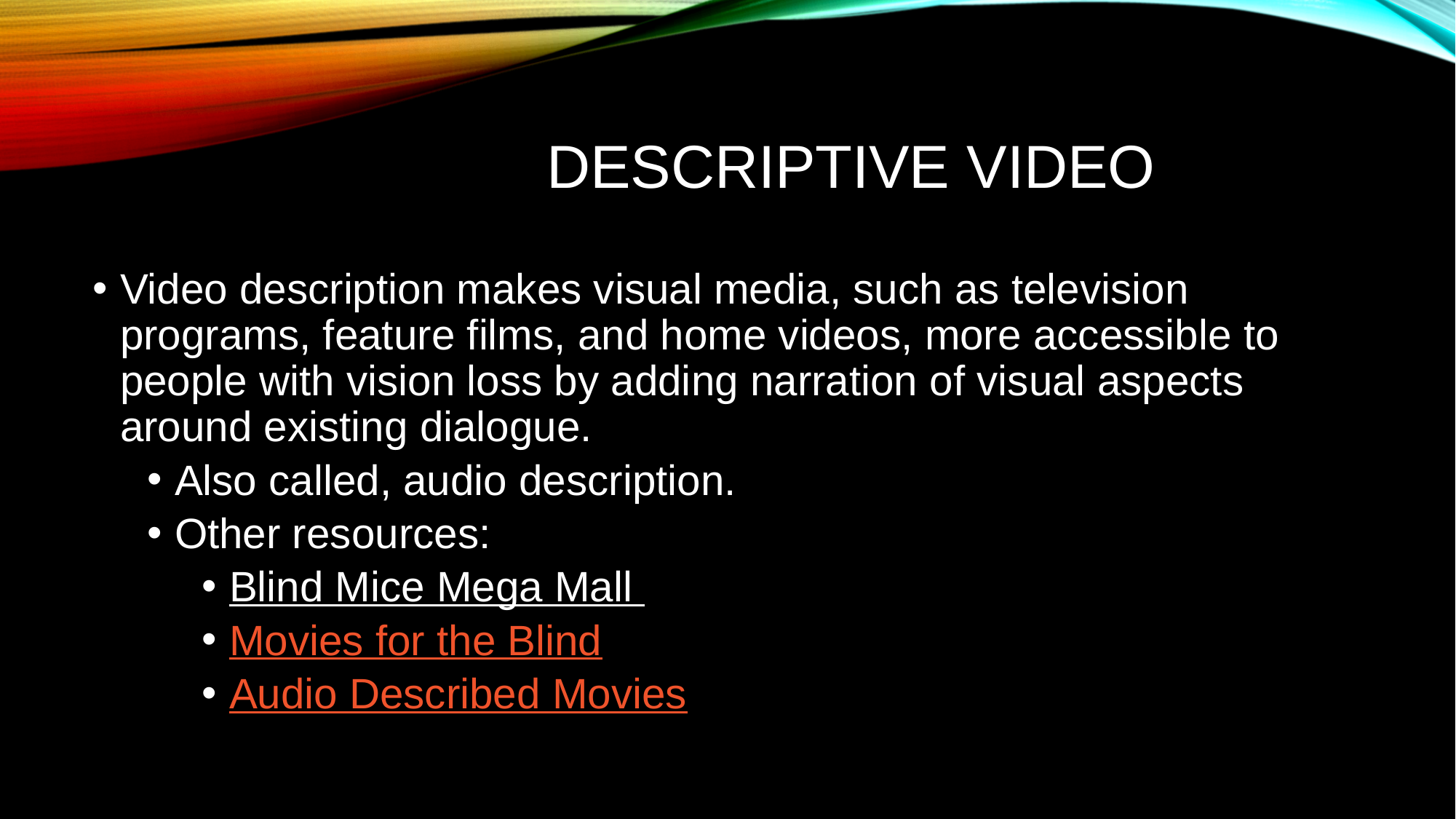

# Descriptive Video
Video description makes visual media, such as television programs, feature films, and home videos, more accessible to people with vision loss by adding narration of visual aspects around existing dialogue.
Also called, audio description.
Other resources:
Blind Mice Mega Mall
Movies for the Blind
Audio Described Movies